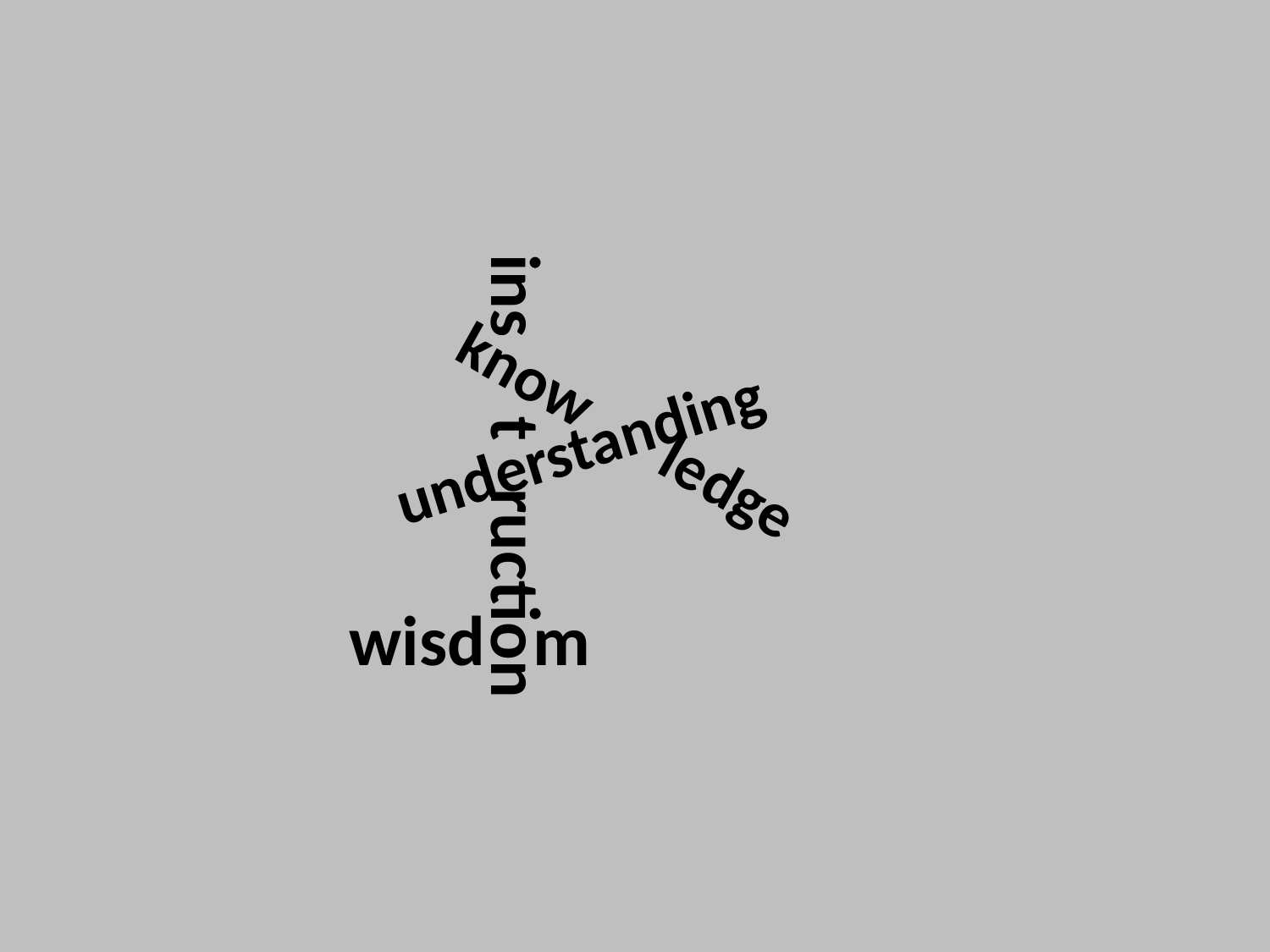

know      ledge
understanding
ins     t   ruction
wisd   m